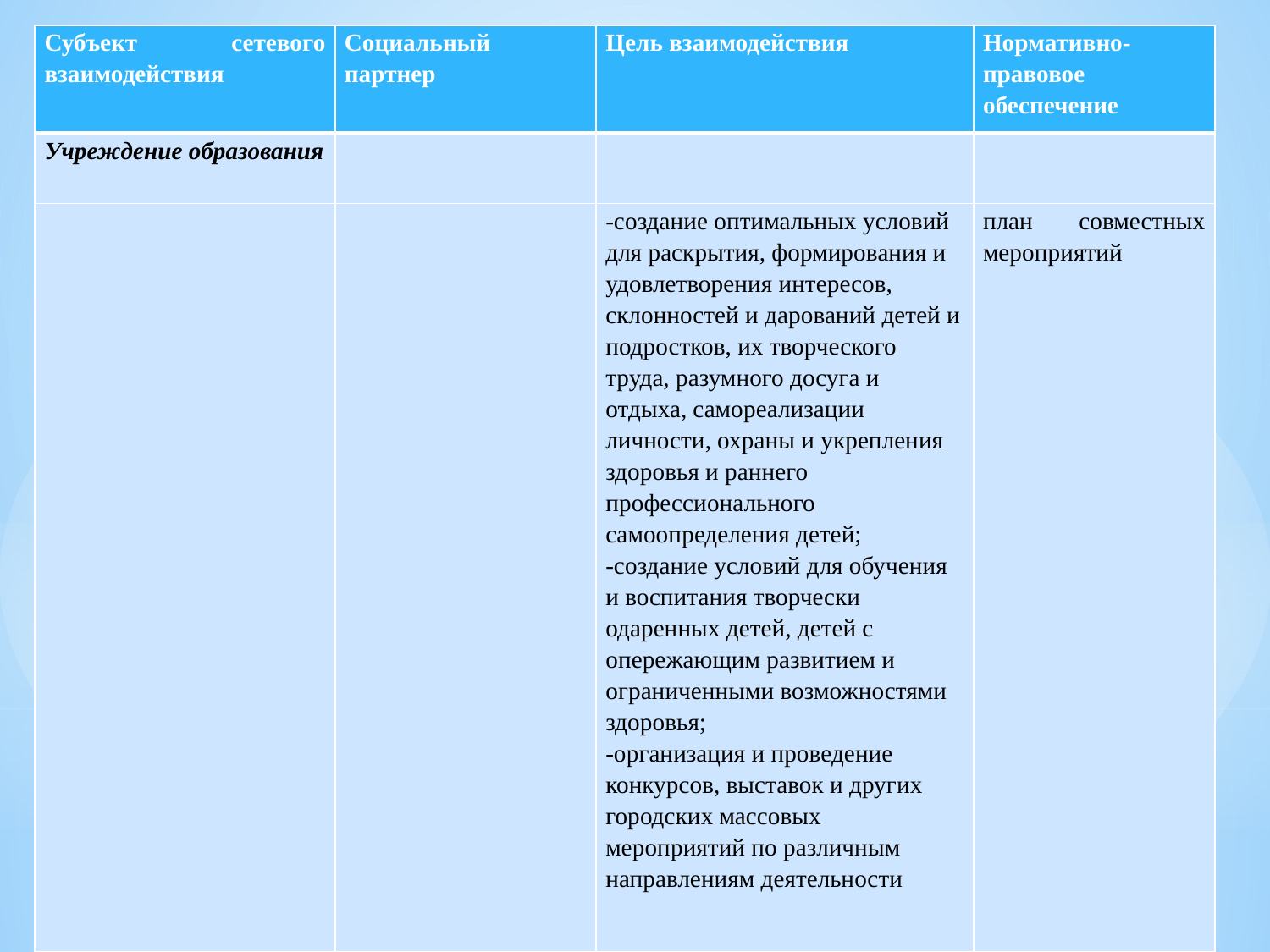

| Субъект сетевого взаимодействия | Социальный партнер | Цель взаимодействия | Нормативно-правовое обеспечение |
| --- | --- | --- | --- |
| Учреждение образования |  |  |  |
|  |  | -создание оптимальных условий для раскрытия, формирования и удовлетворения интересов, склонностей и дарований детей и подростков, их творческого труда, разумного досуга и отдыха, самореализации личности, охраны и укрепления здоровья и раннего профессионального самоопределения детей; -создание условий для обучения и воспитания творчески одаренных детей, детей с опережающим развитием и ограниченными возможностями здоровья; -организация и проведение конкурсов, выставок и других городских массовых мероприятий по различным направлениям деятельности | план совместных мероприятий |